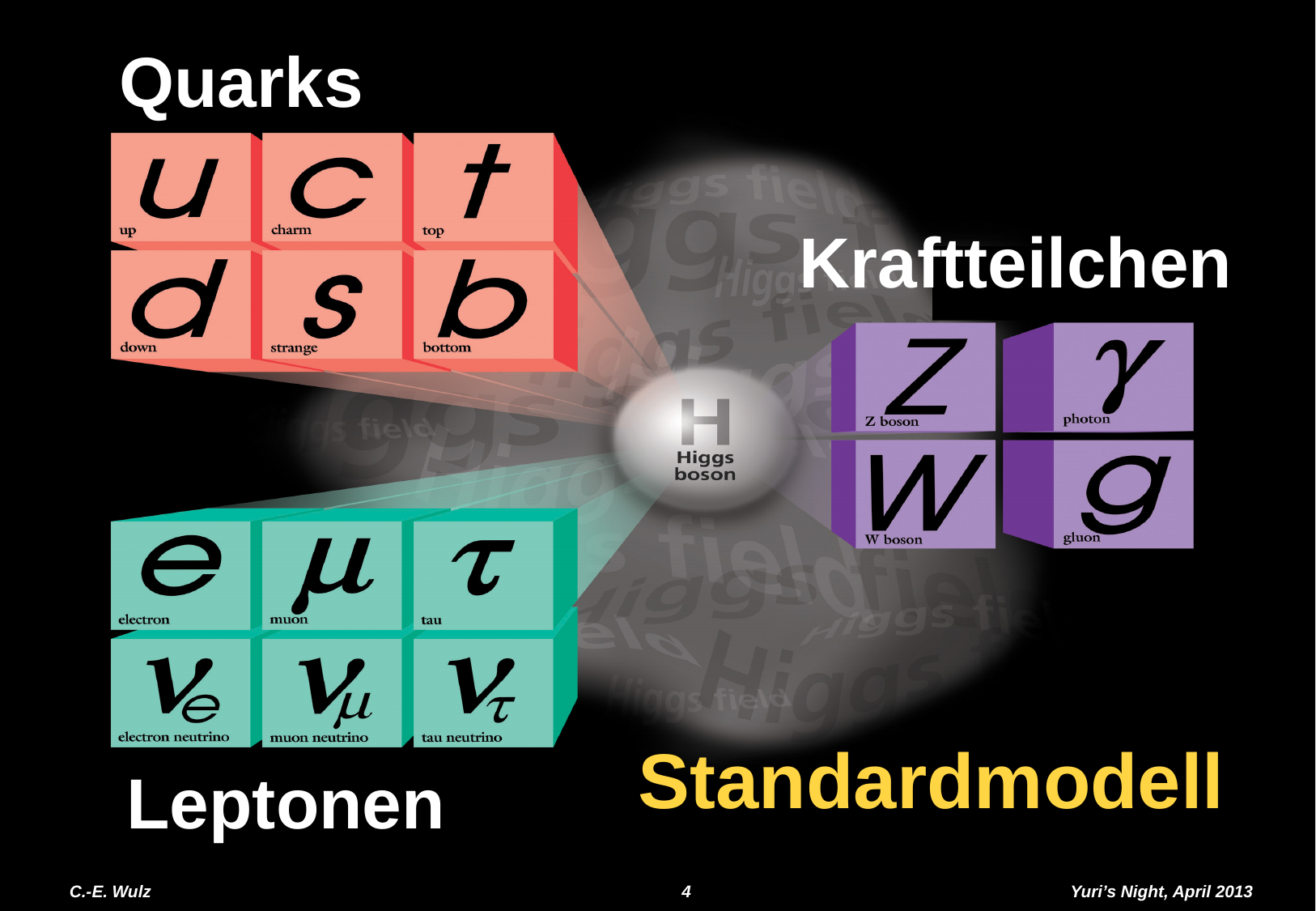

Quarks

Kraftteilchen

Standardmodell
Leptonen

C.-E. Wulz
4
Yuri’s Night, April 2013